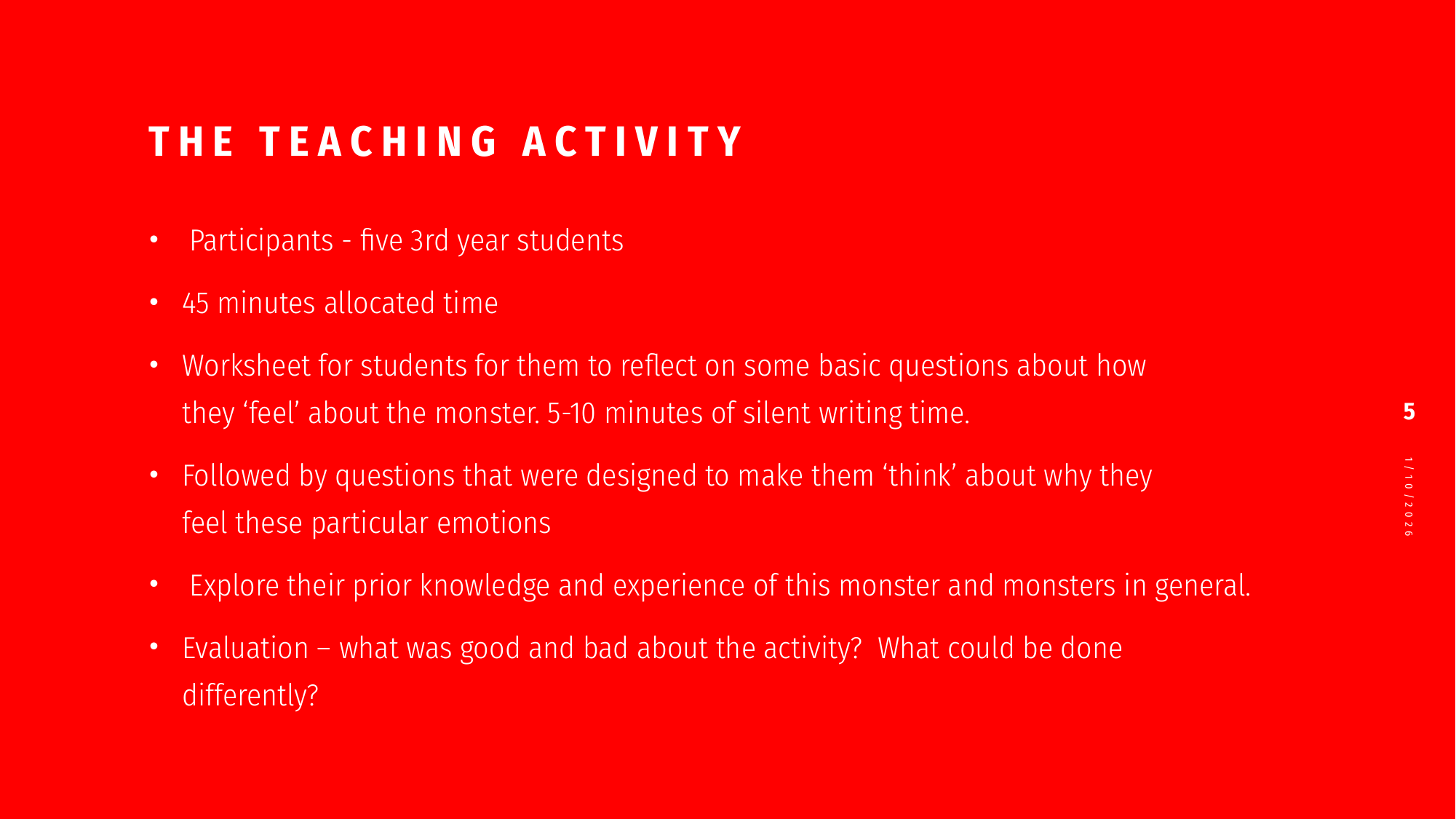

# The teaching activity

 Participants - five 3rd year students
45 minutes allocated time
Worksheet for students for them to reflect on some basic questions about how they ‘feel’ about the monster. 5-10 minutes of silent writing time.
Followed by questions that were designed to make them ‘think’ about why they feel these particular emotions
 Explore their prior knowledge and experience of this monster and monsters in general.
Evaluation – what was good and bad about the activity?  What could be done differently?
5
1/10/2026